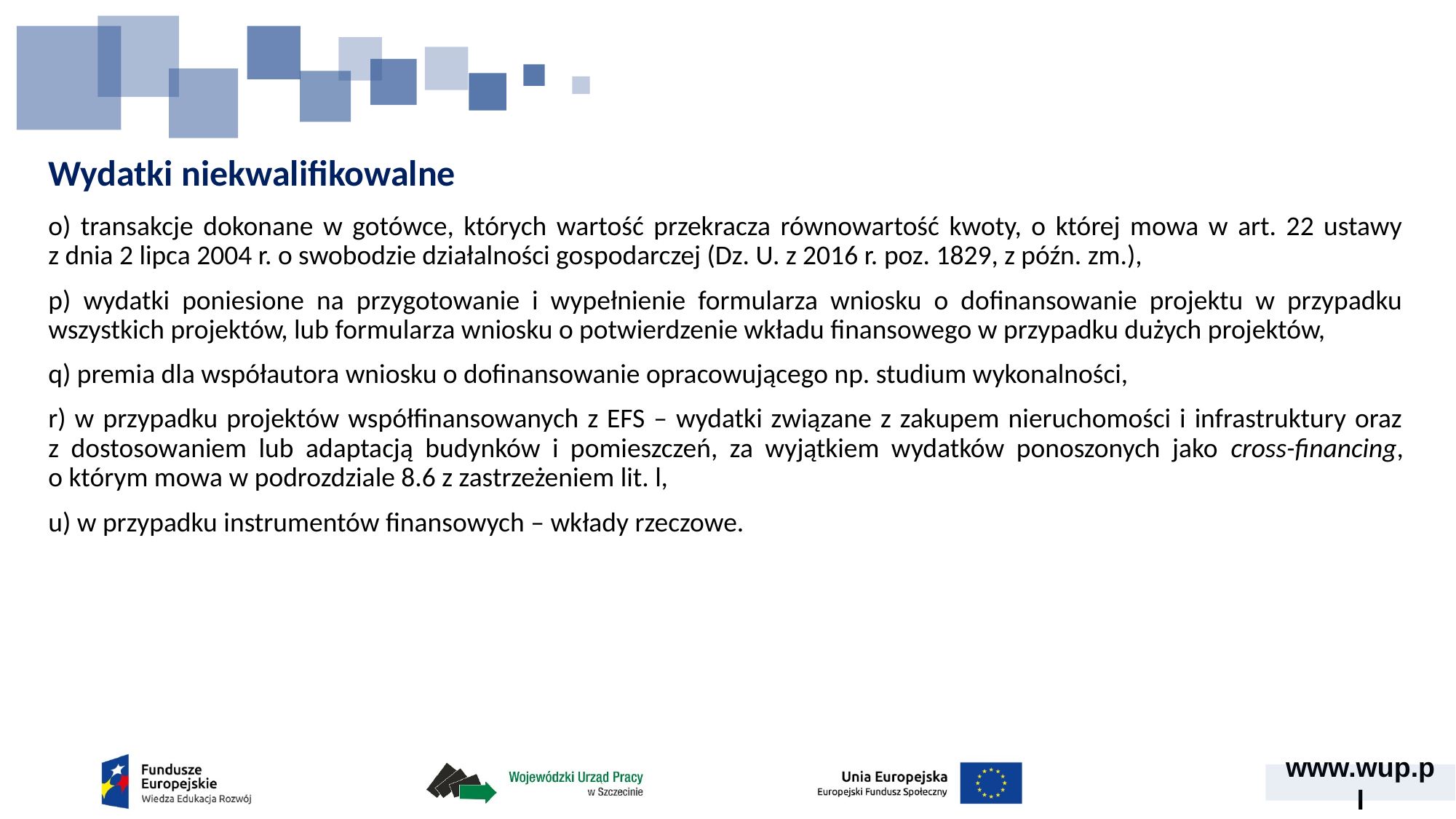

# Wydatki niekwalifikowalne
o) transakcje dokonane w gotówce, których wartość przekracza równowartość kwoty, o której mowa w art. 22 ustawy
z dnia 2 lipca 2004 r. o swobodzie działalności gospodarczej (Dz. U. z 2016 r. poz. 1829, z późn. zm.),
p) wydatki poniesione na przygotowanie i wypełnienie formularza wniosku o dofinansowanie projektu w przypadku wszystkich projektów, lub formularza wniosku o potwierdzenie wkładu finansowego w przypadku dużych projektów,
q) premia dla współautora wniosku o dofinansowanie opracowującego np. studium wykonalności,
r) w przypadku projektów współfinansowanych z EFS – wydatki związane z zakupem nieruchomości i infrastruktury oraz
z dostosowaniem lub adaptacją budynków i pomieszczeń, za wyjątkiem wydatków ponoszonych jako cross-financing,
o którym mowa w podrozdziale 8.6 z zastrzeżeniem lit. l,
u) w przypadku instrumentów finansowych – wkłady rzeczowe.